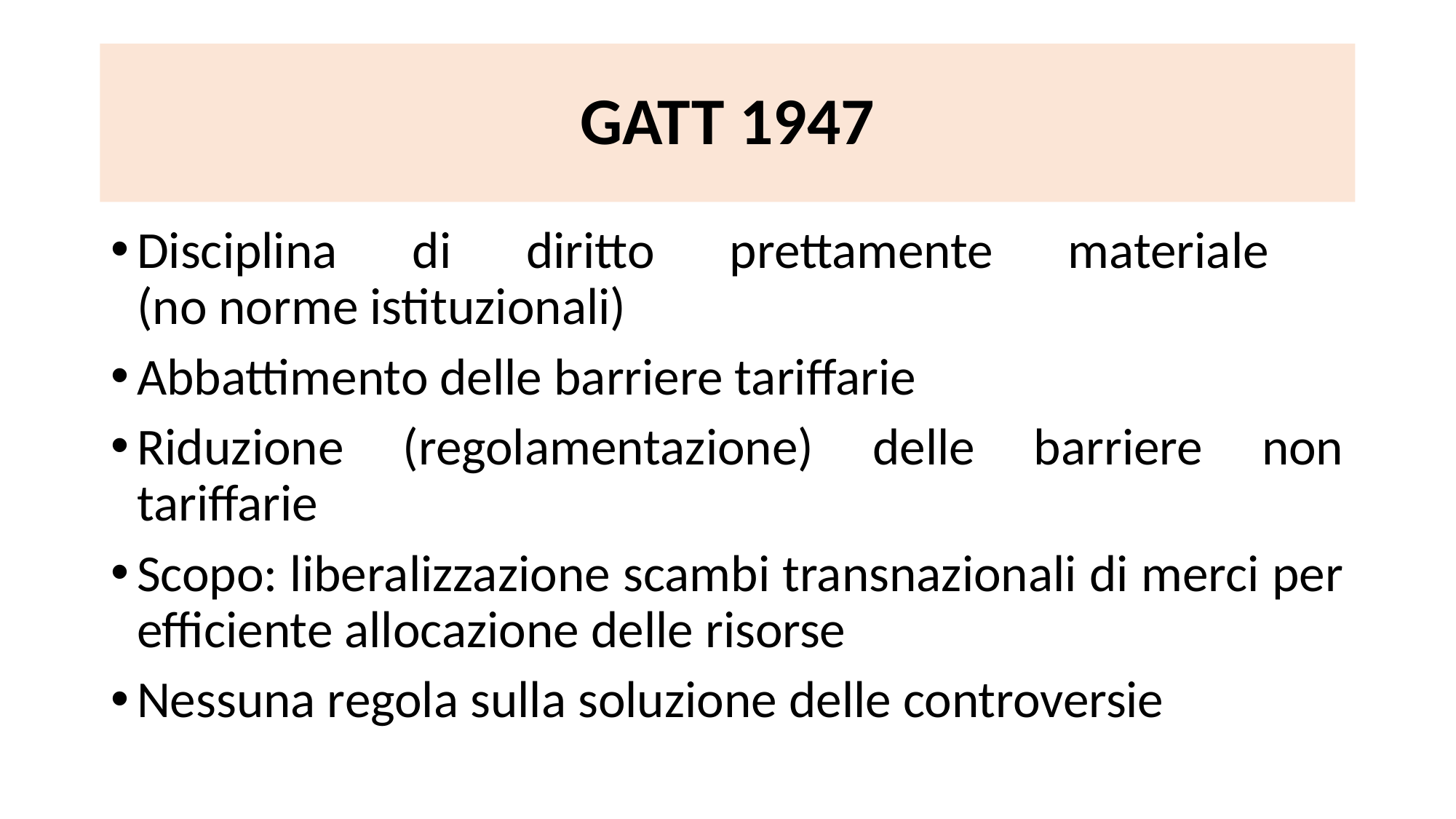

# GATT 1947
Disciplina di diritto prettamente materiale
(no norme istituzionali)
Abbattimento delle barriere tariffarie
Riduzione (regolamentazione) delle barriere non tariffarie
Scopo: liberalizzazione scambi transnazionali di merci per efficiente allocazione delle risorse
Nessuna regola sulla soluzione delle controversie